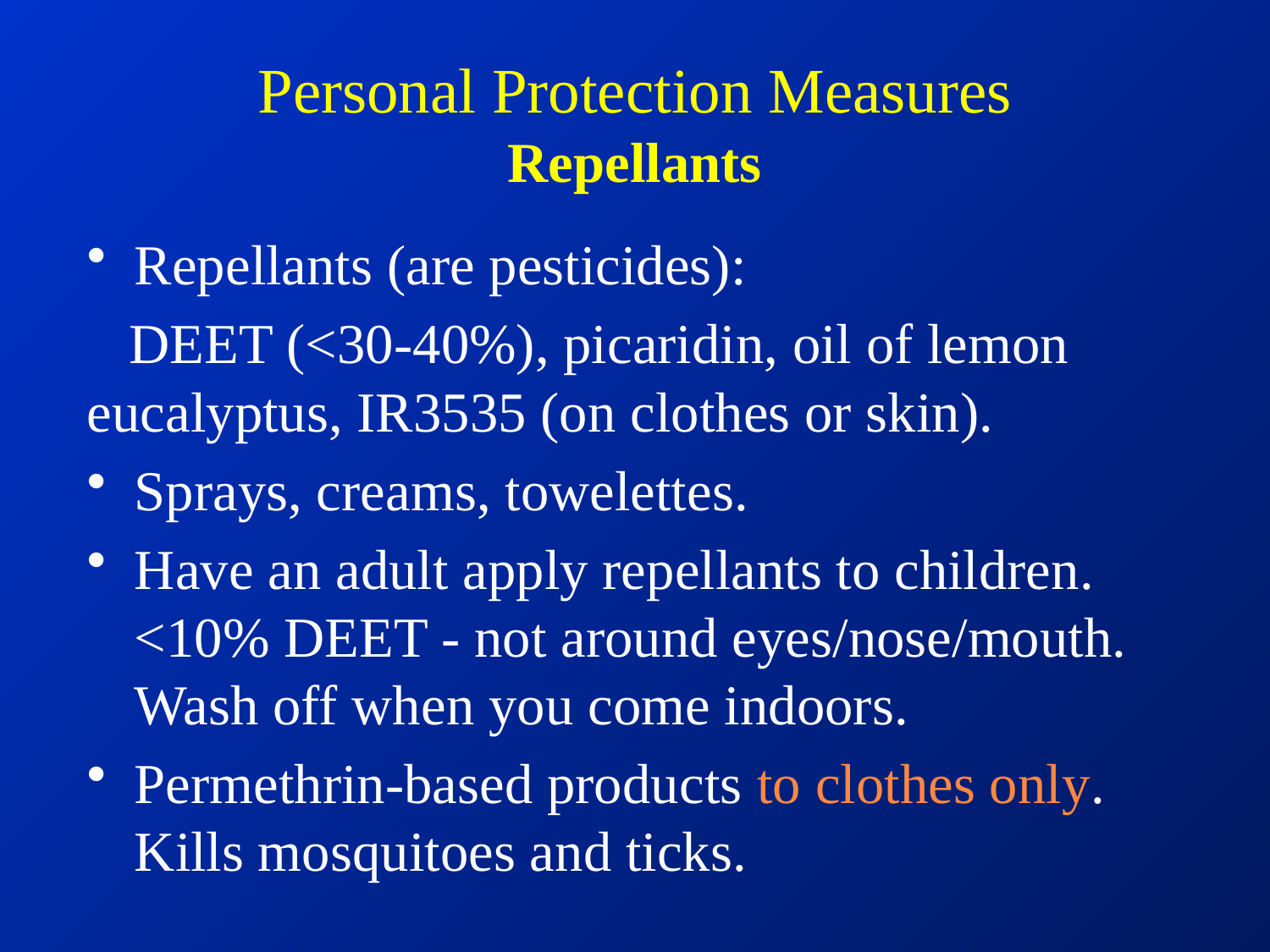

# Personal Protection Measures Repellants
Repellants (are pesticides):
   DEET (<30-40%), picaridin, oil of lemon  eucalyptus, IR3535 (on clothes or skin).
Sprays, creams, towelettes.
Have an adult apply repellants to children. <10% DEET - not around eyes/nose/mouth. Wash off when you come indoors.
Permethrin-based products to clothes only. Kills mosquitoes and ticks.